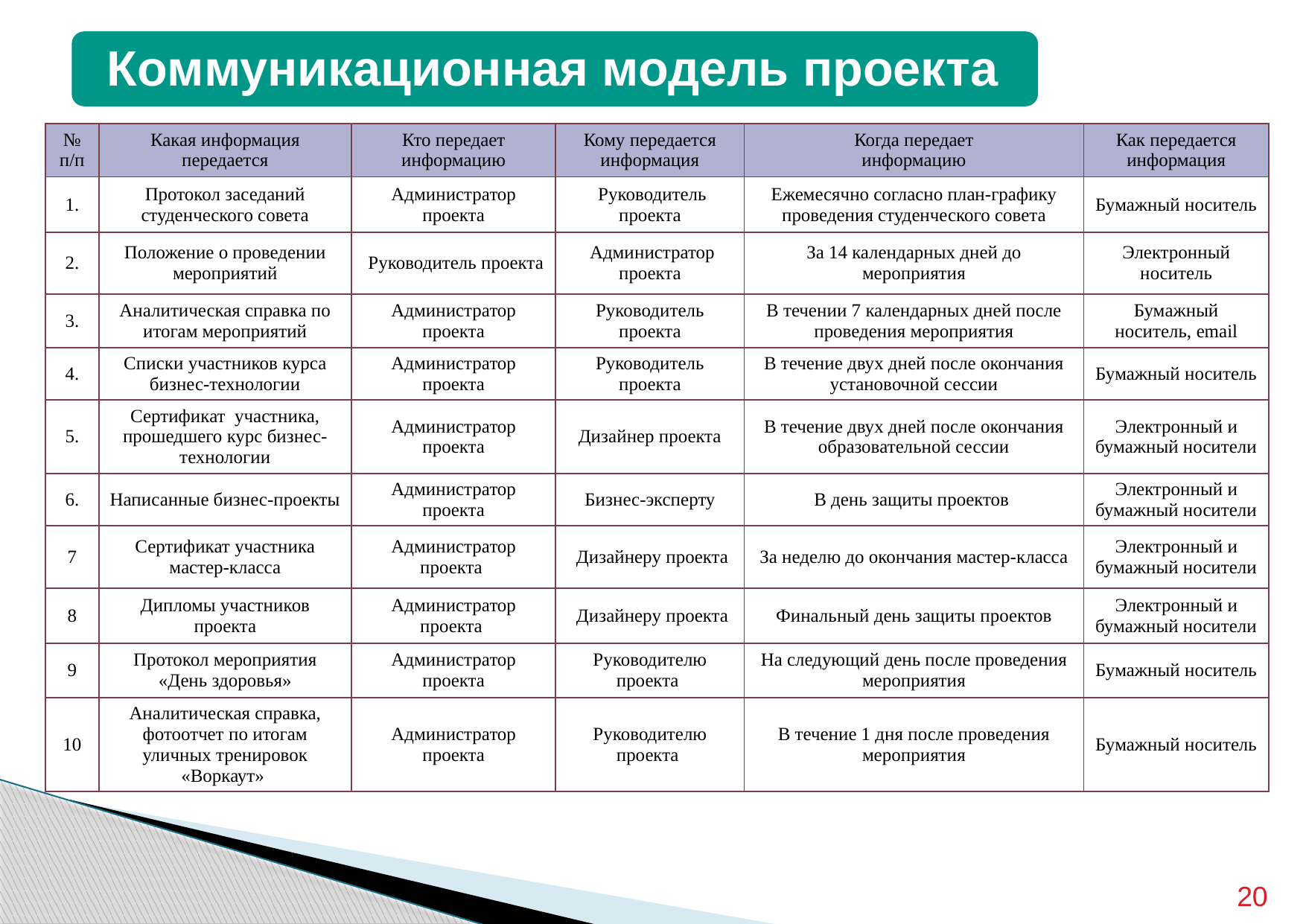

# Коммуникационная модель проекта
| № п/п | Какая информация передается | Кто передает информацию | Кому передается информация | Когда передает информацию | Как передается информация |
| --- | --- | --- | --- | --- | --- |
| 1. | Протокол заседаний студенческого совета | Администратор проекта | Руководитель проекта | Ежемесячно согласно план-графику проведения студенческого совета | Бумажный носитель |
| 2. | Положение о проведении мероприятий | Руководитель проекта | Администратор проекта | За 14 календарных дней до мероприятия | Электронный носитель |
| 3. | Аналитическая справка по итогам мероприятий | Администратор проекта | Руководитель проекта | В течении 7 календарных дней после проведения мероприятия | Бумажный носитель, email |
| 4. | Списки участников курса бизнес-технологии | Администратор проекта | Руководитель проекта | В течение двух дней после окончания установочной сессии | Бумажный носитель |
| 5. | Сертификат участника, прошедшего курс бизнес-технологии | Администратор проекта | Дизайнер проекта | В течение двух дней после окончания образовательной сессии | Электронный и бумажный носители |
| 6. | Написанные бизнес-проекты | Администратор проекта | Бизнес-эксперту | В день защиты проектов | Электронный и бумажный носители |
| 7 | Сертификат участника мастер-класса | Администратор проекта | Дизайнеру проекта | За неделю до окончания мастер-класса | Электронный и бумажный носители |
| 8 | Дипломы участников проекта | Администратор проекта | Дизайнеру проекта | Финальный день защиты проектов | Электронный и бумажный носители |
| 9 | Протокол мероприятия «День здоровья» | Администратор проекта | Руководителю проекта | На следующий день после проведения мероприятия | Бумажный носитель |
| 10 | Аналитическая справка, фотоотчет по итогам уличных тренировок «Воркаут» | Администратор проекта | Руководителю проекта | В течение 1 дня после проведения мероприятия | Бумажный носитель |